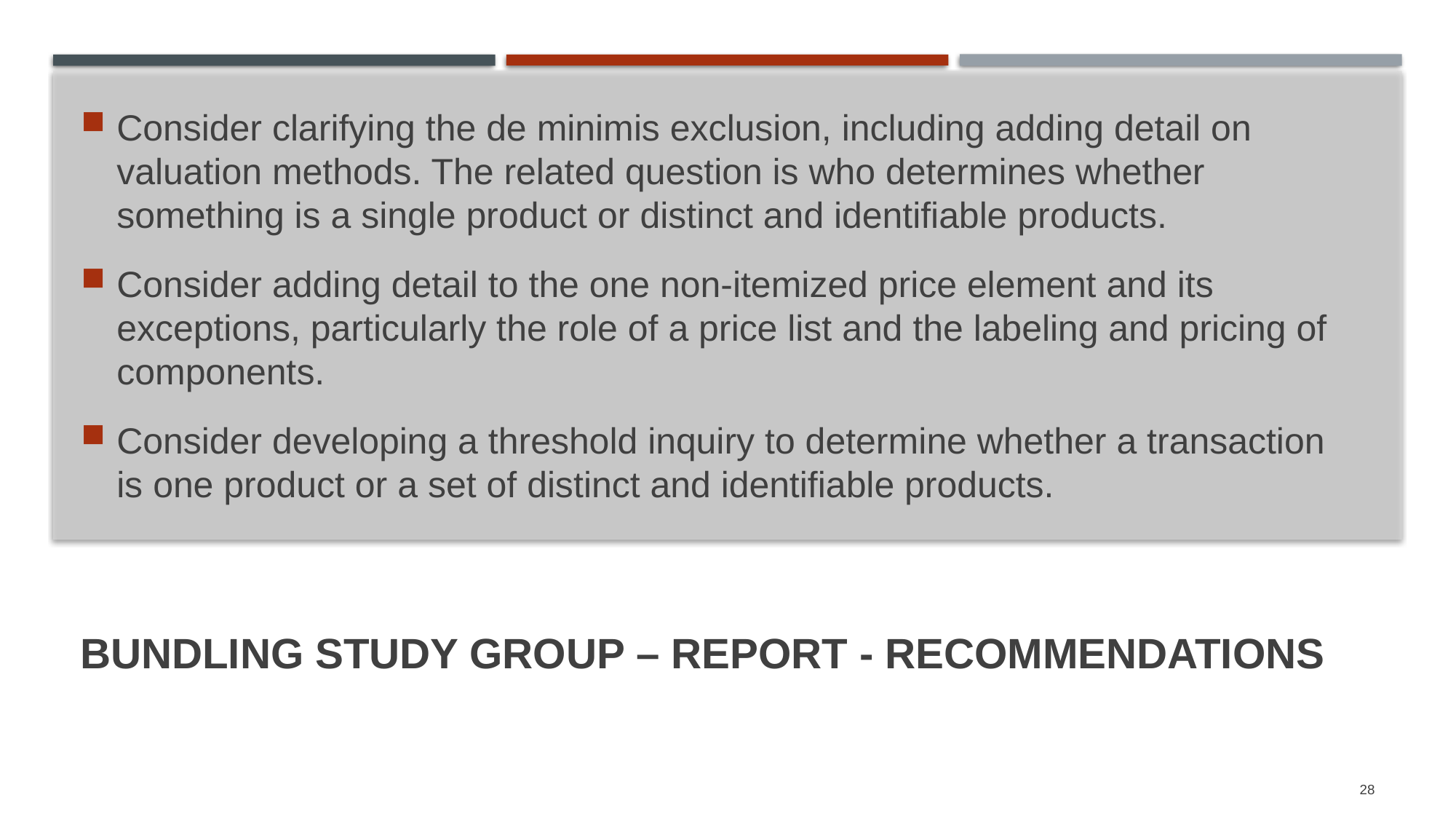

Consider clarifying the de minimis exclusion, including adding detail on valuation methods. The related question is who determines whether something is a single product or distinct and identifiable products.
Consider adding detail to the one non-itemized price element and its exceptions, particularly the role of a price list and the labeling and pricing of components.
Consider developing a threshold inquiry to determine whether a transaction is one product or a set of distinct and identifiable products.
# Bundling Study Group – Report - Recommendations
28